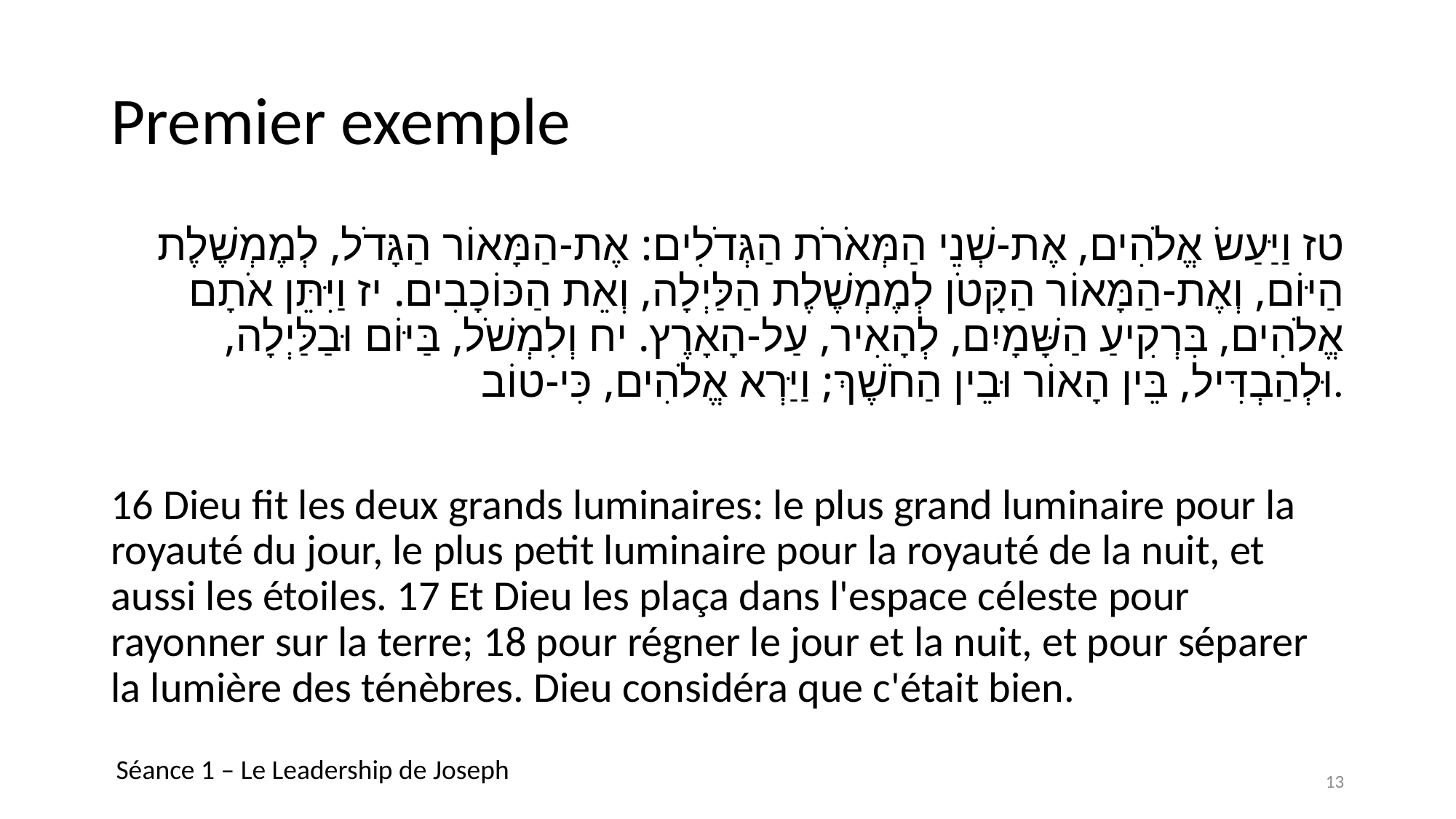

# Premier exemple
טז וַיַּעַשׂ אֱלֹהִים, אֶת-שְׁנֵי הַמְּאֹרֹת הַגְּדֹלִים: אֶת-הַמָּאוֹר הַגָּדֹל, לְמֶמְשֶׁלֶת הַיּוֹם, וְאֶת-הַמָּאוֹר הַקָּטֹן לְמֶמְשֶׁלֶת הַלַּיְלָה, וְאֵת הַכּוֹכָבִים. יז וַיִּתֵּן אֹתָם אֱלֹהִים, בִּרְקִיעַ הַשָּׁמָיִם, לְהָאִיר, עַל-הָאָרֶץ. יח וְלִמְשֹׁל, בַּיּוֹם וּבַלַּיְלָה, וּלְהַבְדִּיל, בֵּין הָאוֹר וּבֵין הַחֹשֶׁךְ; וַיַּרְא אֱלֹהִים, כִּי-טוֹב.

16 Dieu fit les deux grands luminaires: le plus grand luminaire pour la royauté du jour, le plus petit luminaire pour la royauté de la nuit, et aussi les étoiles. 17 Et Dieu les plaça dans l'espace céleste pour rayonner sur la terre; 18 pour régner le jour et la nuit, et pour séparer la lumière des ténèbres. Dieu considéra que c'était bien.
Séance 1 – Le Leadership de Joseph
13